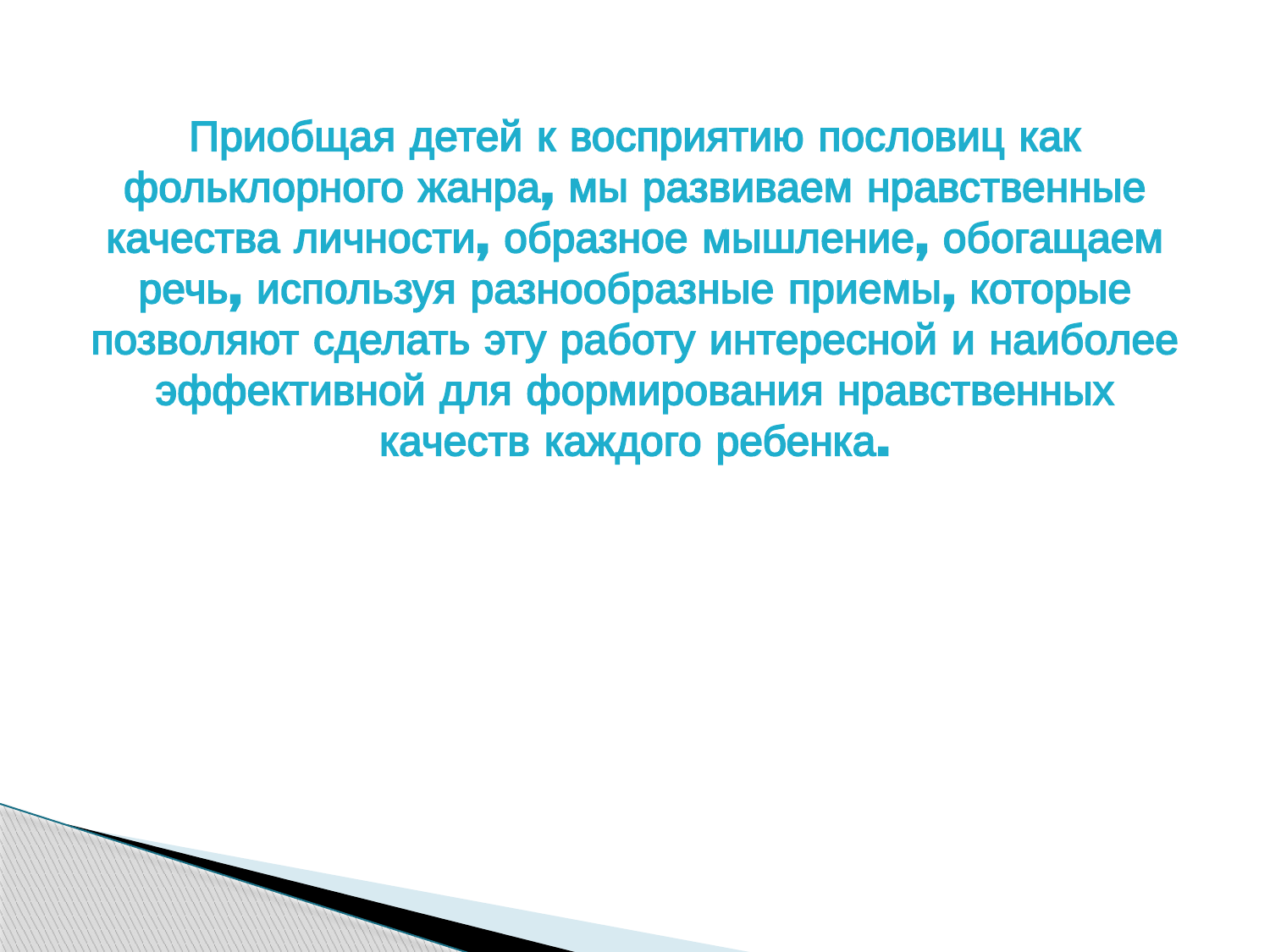

# Приобщая детей к восприятию пословиц как фольклорного жанра, мы развиваем нравственные качества личности, образное мышление, обогащаем речь, используя разнообразные приемы, которые позволяют сделать эту работу интересной и наиболее эффективной для формирования нравственных качеств каждого ребенка.